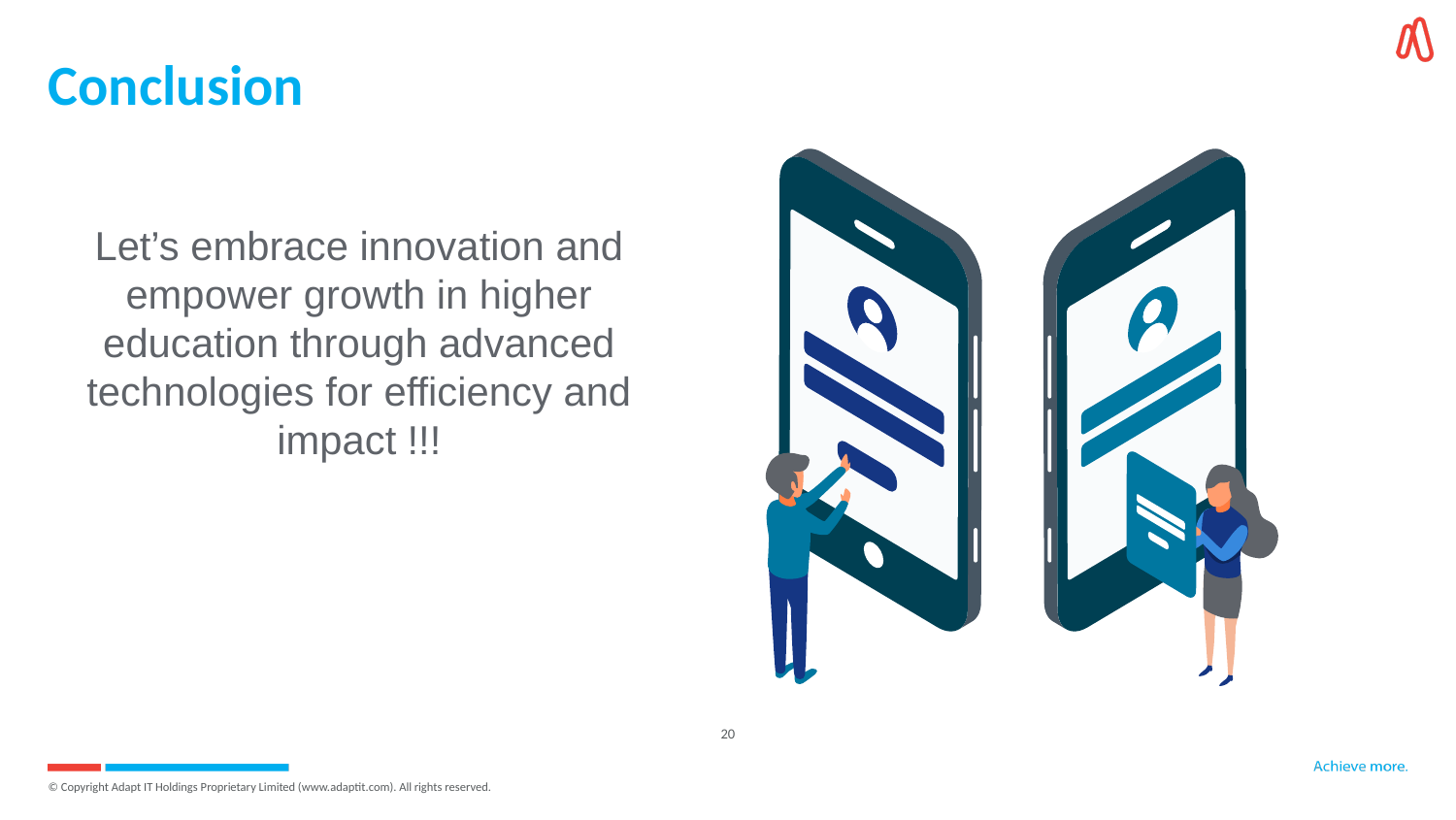

# Conclusion

Let’s embrace innovation and empower growth in higher education through advanced technologies for efficiency and impact !!!